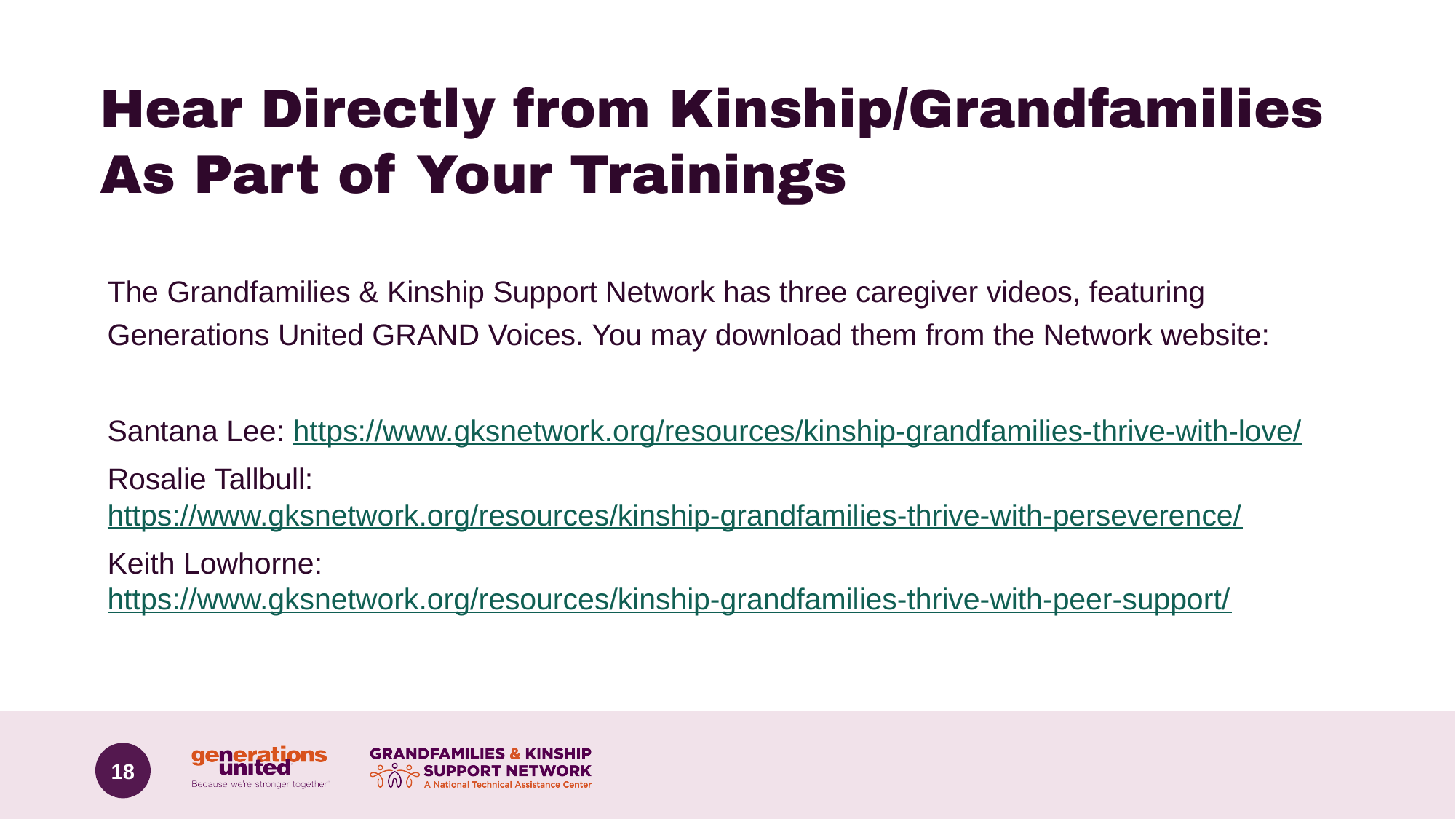

# Hear Directly from Kinship/Grandfamilies As Part of Your Trainings

The Grandfamilies & Kinship Support Network has three caregiver videos, featuring Generations United GRAND Voices. You may download them from the Network website:

Santana Lee: https://www.gksnetwork.org/resources/kinship-grandfamilies-thrive-with-love/
Rosalie Tallbull: https://www.gksnetwork.org/resources/kinship-grandfamilies-thrive-with-perseverence/
Keith Lowhorne: https://www.gksnetwork.org/resources/kinship-grandfamilies-thrive-with-peer-support/

18